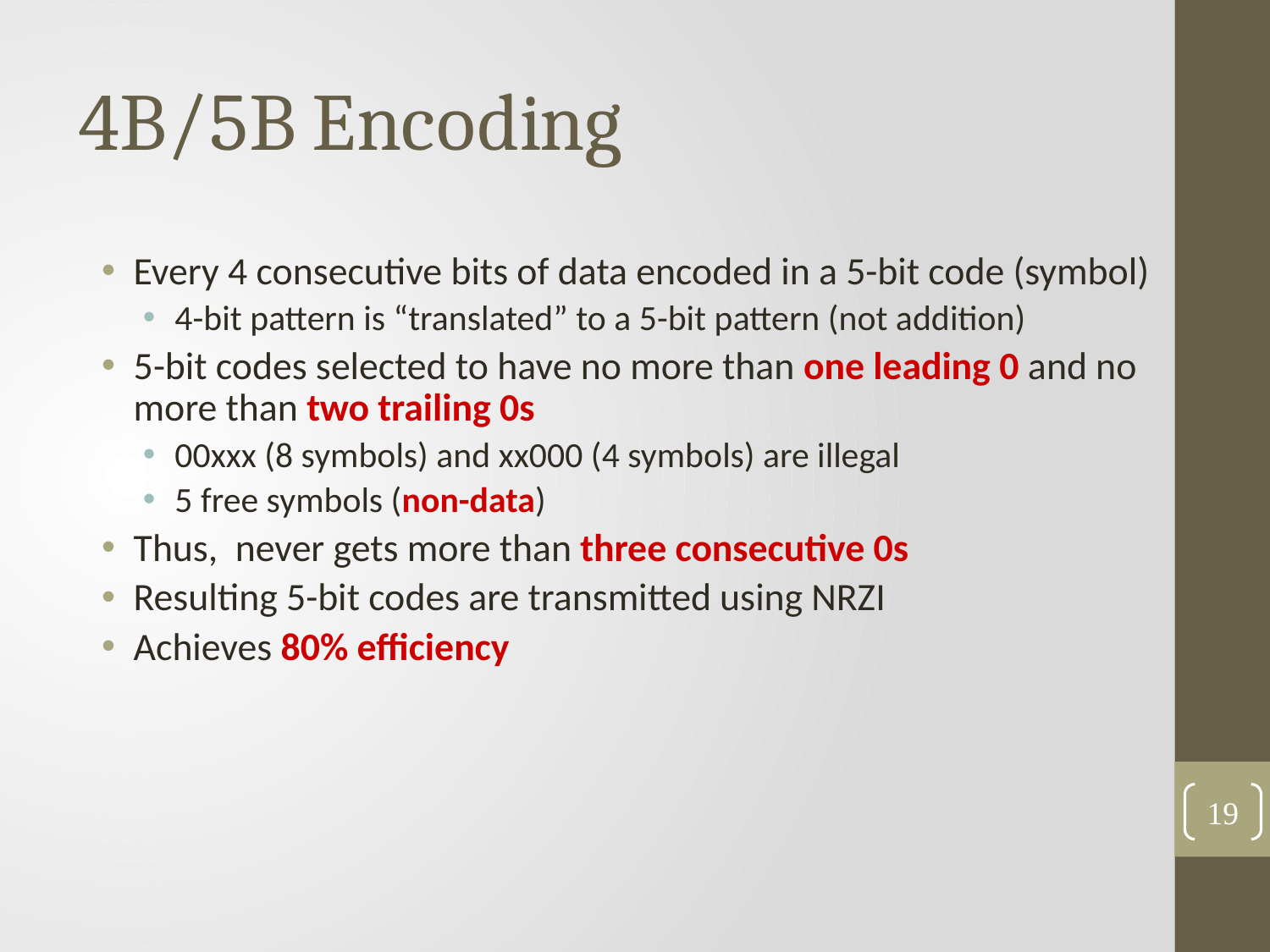

# 4B/5B Encoding
Every 4 consecutive bits of data encoded in a 5-bit code (symbol)
4-bit pattern is “translated” to a 5-bit pattern (not addition)
5-bit codes selected to have no more than one leading 0 and no more than two trailing 0s
00xxx (8 symbols) and xx000 (4 symbols) are illegal
5 free symbols (non-data)
Thus,  never gets more than three consecutive 0s
Resulting 5-bit codes are transmitted using NRZI
Achieves 80% efficiency
19